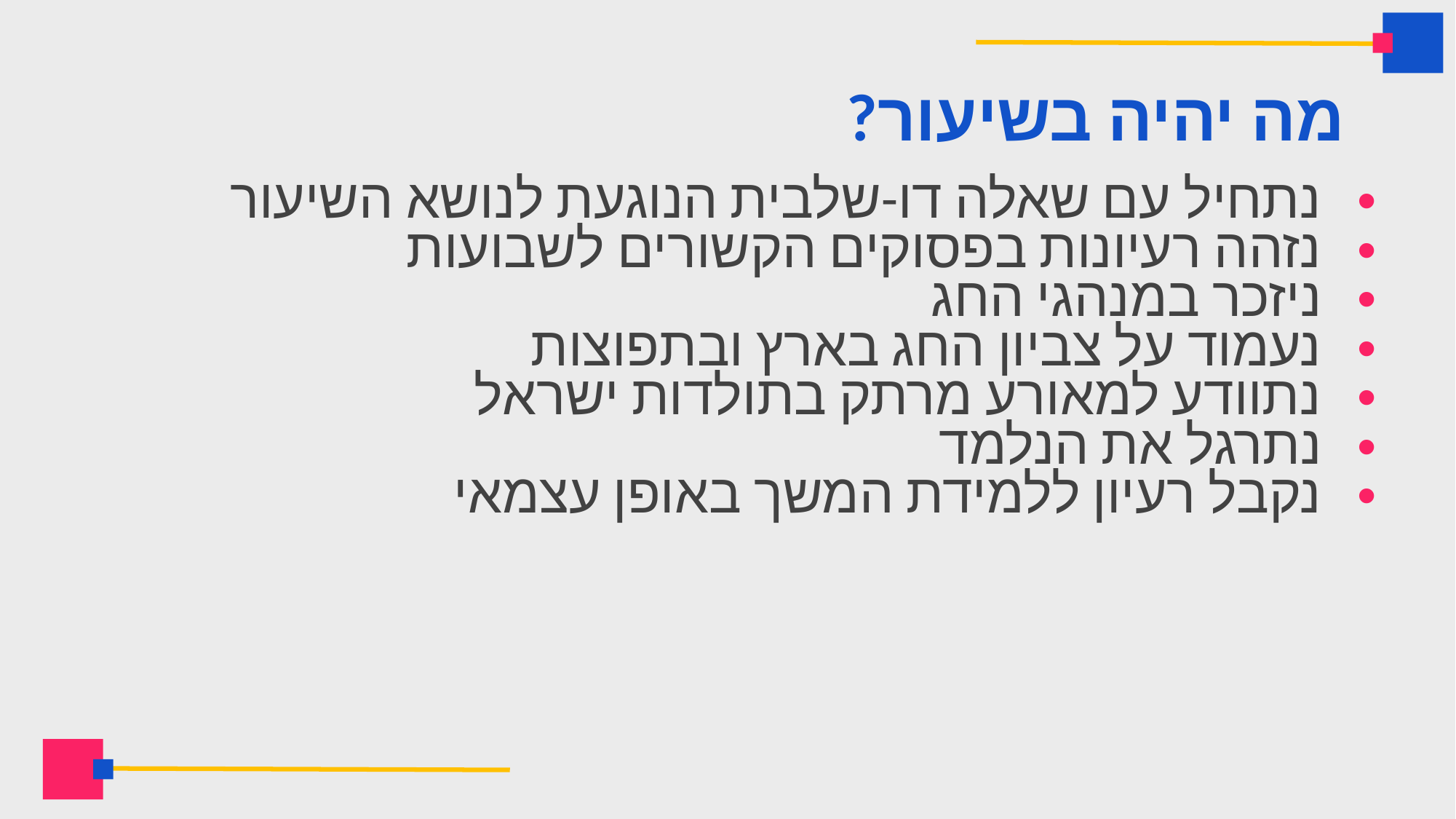

# מה יהיה בשיעור?
נתחיל עם שאלה דו-שלבית הנוגעת לנושא השיעור
נזהה רעיונות בפסוקים הקשורים לשבועות
ניזכר במנהגי החג
נעמוד על צביון החג בארץ ובתפוצות
נתוודע למאורע מרתק בתולדות ישראל
נתרגל את הנלמד
נקבל רעיון ללמידת המשך באופן עצמאי